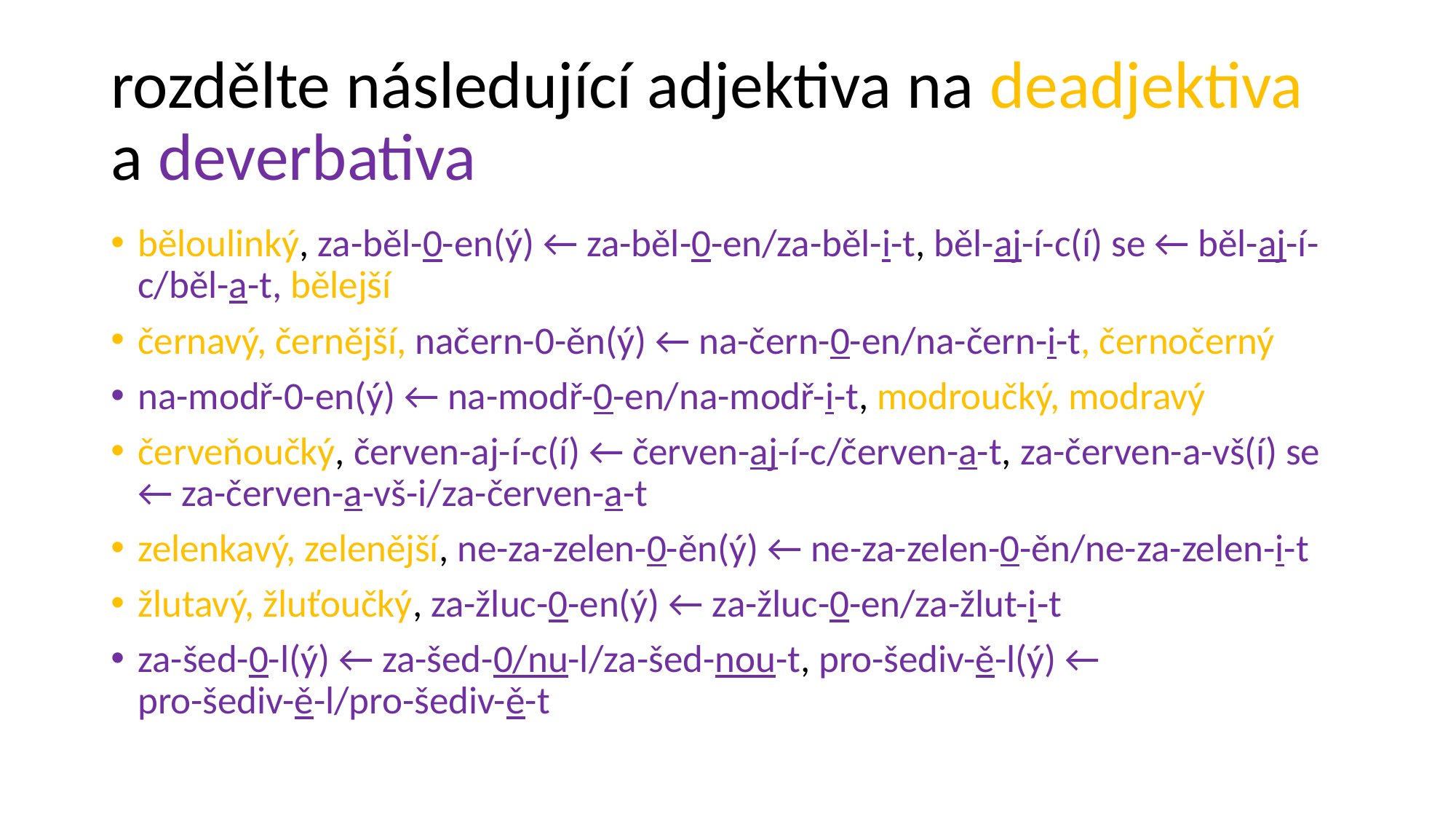

# rozdělte následující adjektiva na deadjektiva a deverbativa
běloulinký, za-běl-0-en(ý) ← za-běl-0-en/za-běl-i-t, běl-aj-í-c(í) se ← běl-aj-í-c/běl-a-t, bělejší
černavý, černější, načern-0-ěn(ý) ← na-čern-0-en/na-čern-i-t, černočerný
na-modř-0-en(ý) ← na-modř-0-en/na-modř-i-t, modroučký, modravý
červeňoučký, červen-aj-í-c(í) ← červen-aj-í-c/červen-a-t, za-červen-a-vš(í) se ← za-červen-a-vš-i/za-červen-a-t
zelenkavý, zelenější, ne-za-zelen-0-ěn(ý) ← ne-za-zelen-0-ěn/ne-za-zelen-i-t
žlutavý, žluťoučký, za-žluc-0-en(ý) ← za-žluc-0-en/za-žlut-i-t
za-šed-0-l(ý) ← za-šed-0/nu-l/za-šed-nou-t, pro-šediv-ě-l(ý) ← pro-šediv-ě-l/pro-šediv-ě-t